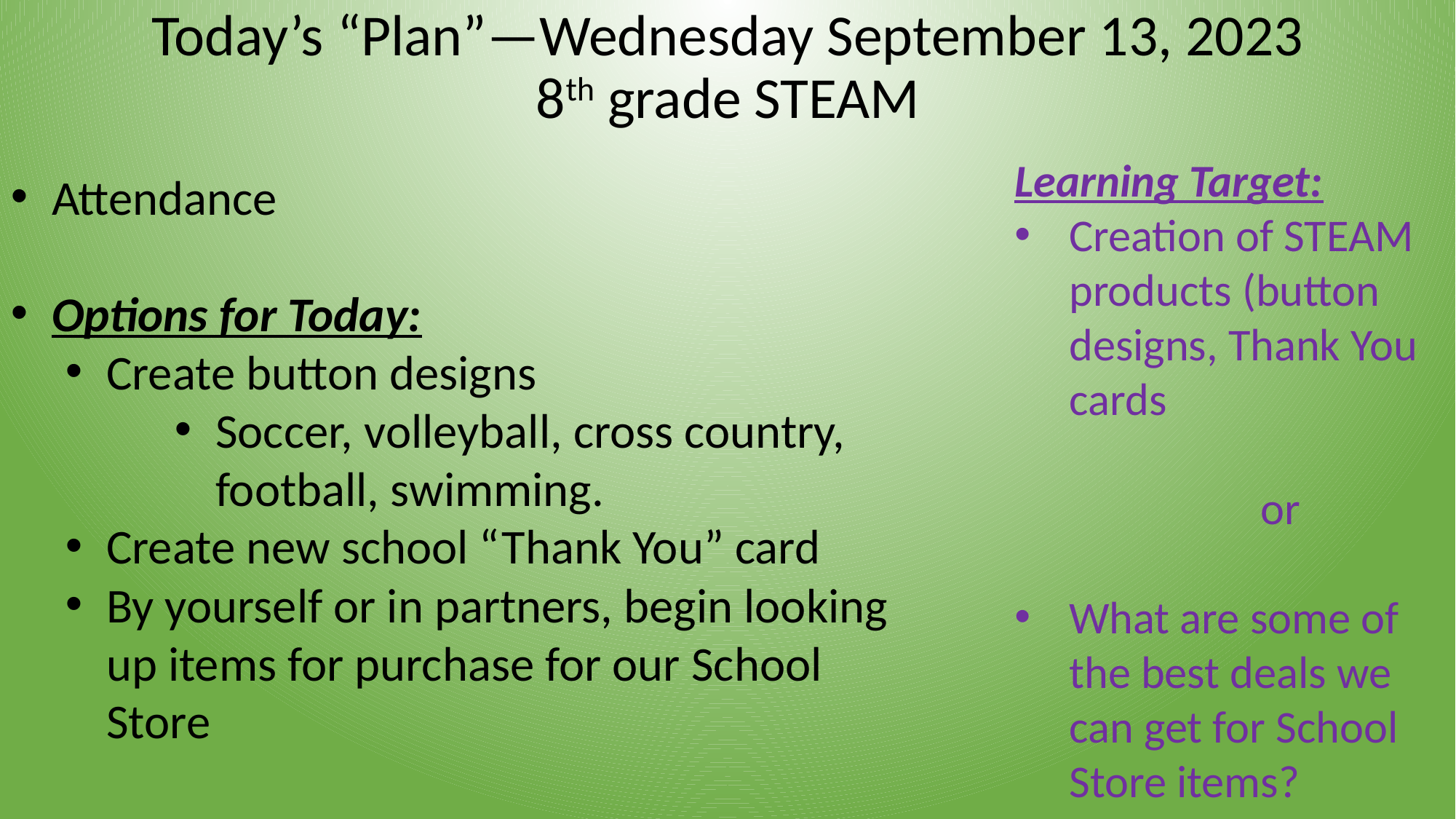

# Today’s “Plan”—Wednesday September 13, 2023 8th grade STEAM
Learning Target:
Creation of STEAM products (button designs, Thank You cards
	        or
What are some of the best deals we can get for School Store items?
Attendance
Options for Today:
Create button designs
Soccer, volleyball, cross country, football, swimming.
Create new school “Thank You” card
By yourself or in partners, begin looking up items for purchase for our School Store